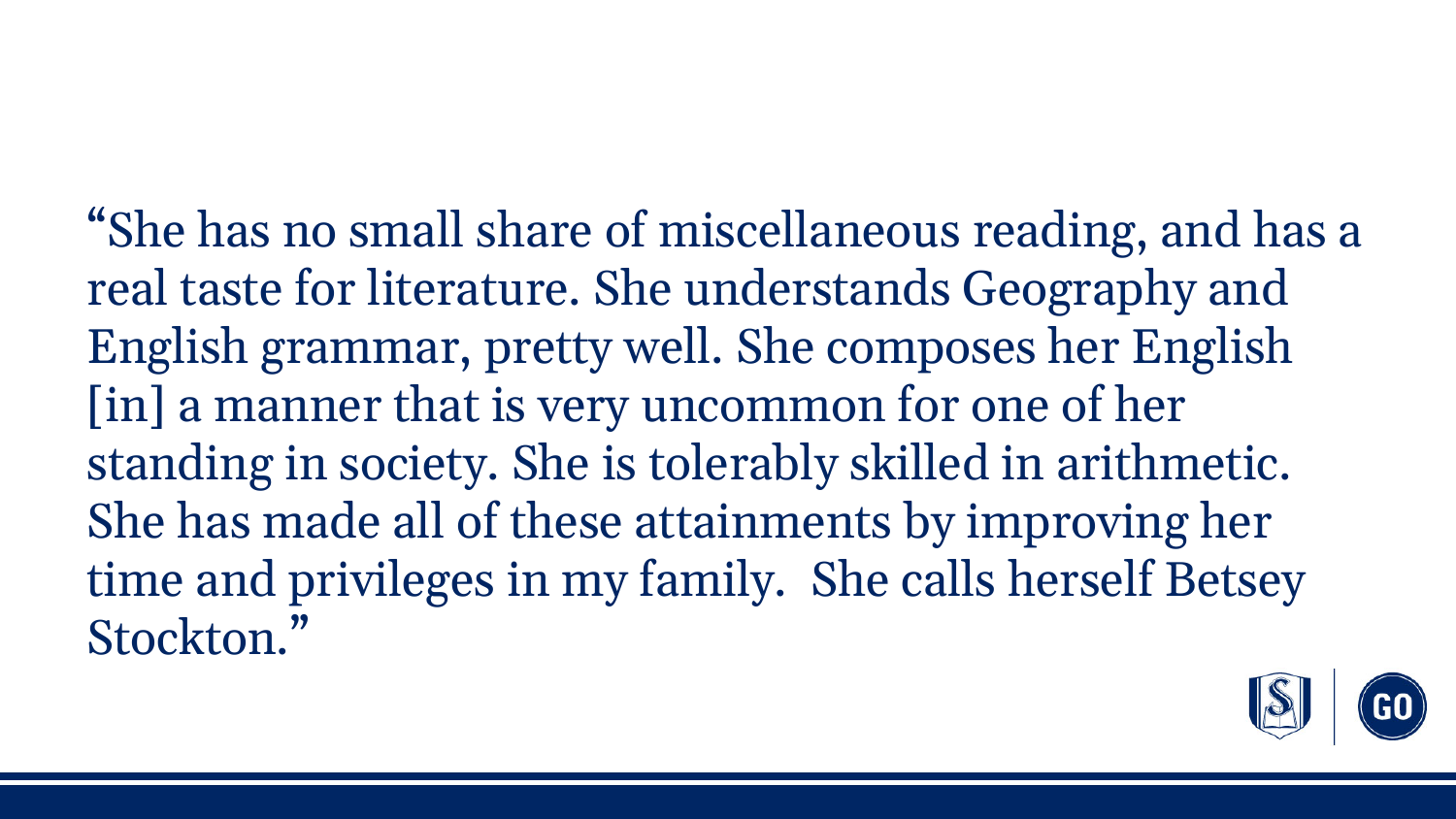

#
“She has no small share of miscellaneous reading, and has a real taste for literature. She understands Geography and English grammar, pretty well. She composes her English [in] a manner that is very uncommon for one of her standing in society. She is tolerably skilled in arithmetic.  She has made all of these attainments by improving her time and privileges in my family.  She calls herself Betsey Stockton.”